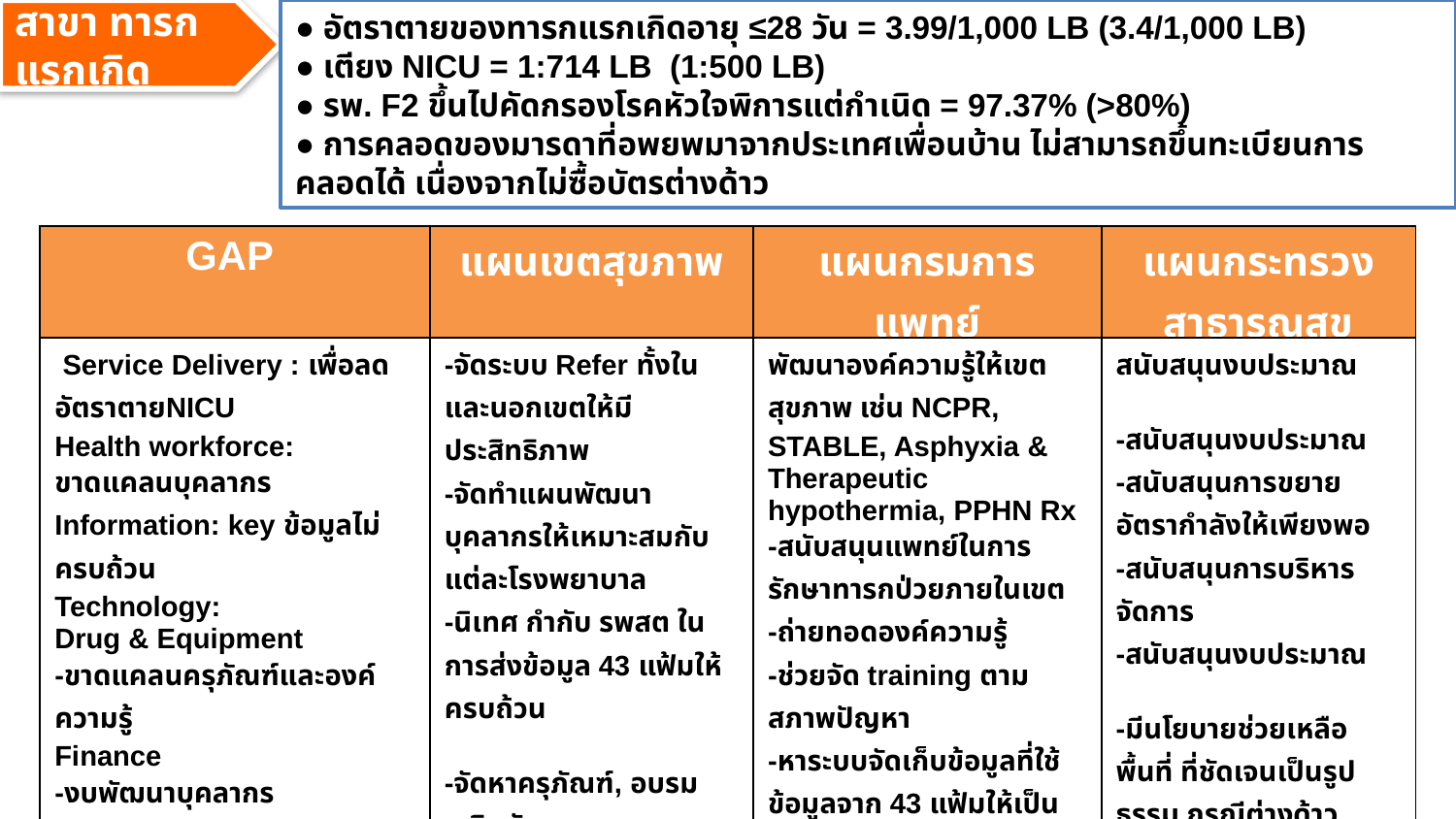

สาขา ทารกแรกเกิด
● อัตราตายของทารกแรกเกิดอายุ ≤28 วัน = 3.99/1,000 LB (3.4/1,000 LB)
● เตียง NICU = 1:714 LB  (1:500 LB)
● รพ. F2 ขึ้นไปคัดกรองโรคหัวใจพิการแต่กำเนิด = 97.37% (>80%)
● การคลอดของมารดาที่อพยพมาจากประเทศเพื่อนบ้าน ไม่สามารถขึ้นทะเบียนการคลอดได้ เนื่องจากไม่ซื้อบัตรต่างด้าว
| GAP | แผนเขตสุขภาพ | แผนกรมการแพทย์ | แผนกระทรวงสาธารณสุข |
| --- | --- | --- | --- |
| Service Delivery : เพื่อลดอัตราตายNICU Health workforce: ขาดแคลนบุคลากร Information: key ข้อมูลไม่ครบถ้วน Technology: Drug & Equipment -ขาดแคลนครุภัณฑ์และองค์ความรู้ Finance -งบพัฒนาบุคลากร -ภาระค่าใช้จ่ายในการดูแลผู้ป่วยต่างด้าว Leadership and Governance -MCH board | -จัดระบบ Refer ทั้งในและนอกเขตให้มีประสิทธิภาพ -จัดทำแผนพัฒนาบุคลากรให้เหมาะสมกับแต่ละโรงพยาบาล -นิเทศ กำกับ รพสต ในการส่งข้อมูล 43 แฟ้มให้ครบถ้วน -จัดหาครุภัณฑ์, อบรมเสริมศักยภาพ -เตรียมงบฯพัฒนาบุคลากร -เตรียมแผนรองรับการขยายจำนวนของผู้ป่วยต่างด้าว -สร้างความเข้มแข็งและความร่วมมือกันของ MCH board จัดระบบ Intrauterine transfer ให้เป็นจริง | พัฒนาองค์ความรู้ให้เขตสุขภาพ เช่น NCPR, STABLE, Asphyxia & Therapeutic hypothermia, PPHN Rx -สนับสนุนแพทย์ในการรักษาทารกป่วยภายในเขต -ถ่ายทอดองค์ความรู้ -ช่วยจัด training ตามสภาพปัญหา -หาระบบจัดเก็บข้อมูลที่ใช้ข้อมูลจาก 43 แฟ้มให้เป็น access friendly (เขต 1) -เสริมองค์ความรู้ในการดูแลผู้ป่วยที่ใช้ cooling system, HFOV, NIMV -จัดงบสนับสนุนการอบรมของเขต | สนับสนุนงบประมาณ -สนับสนุนงบประมาณ -สนับสนุนการขยายอัตรากำลังให้เพียงพอ -สนับสนุนการบริหารจัดการ -สนับสนุนงบประมาณ -มีนโยบายช่วยเหลือพื้นที่ ที่ชัดเจนเป็นรูปธรรม กรณีต่างด้าว -สนับสนุนให้เกิดความร่วมมือกันอย่างเป็นรูปธรรม |